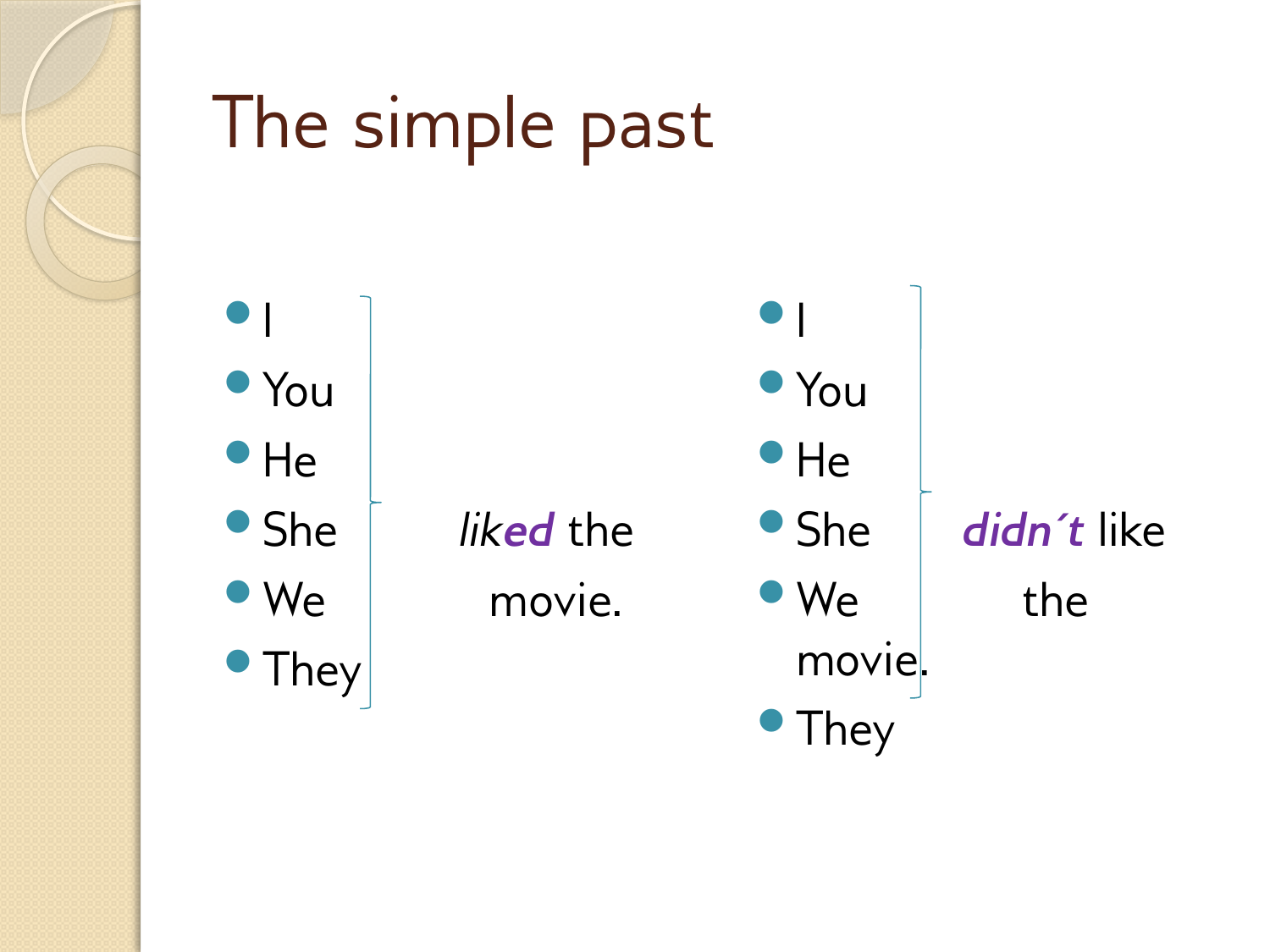

# The simple past

I
You
He
She        liked the
We           movie.
They

I
You
He
She      didn´t like
We           the movie.
They